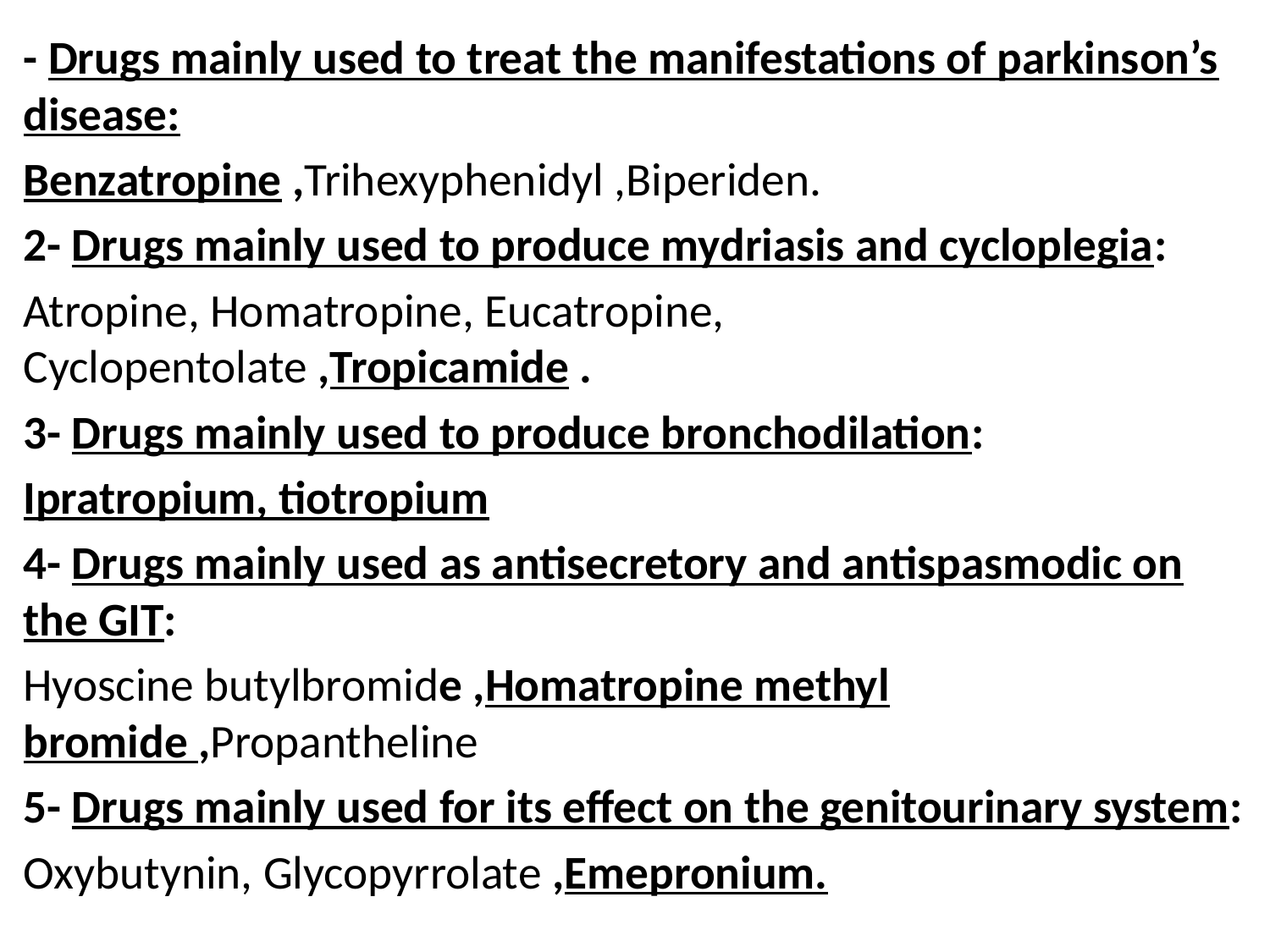

- Drugs mainly used to treat the manifestations of parkinson’s disease:
Benzatropine ,Trihexyphenidyl ,Biperiden.
2- Drugs mainly used to produce mydriasis and cycloplegia:
Atropine, Homatropine, Eucatropine, Cyclopentolate ,Tropicamide .
3- Drugs mainly used to produce bronchodilation:
Ipratropium, tiotropium
4- Drugs mainly used as antisecretory and antispasmodic on the GIT:
Hyoscine butylbromide ,Homatropine methyl bromide ,Propantheline
5- Drugs mainly used for its effect on the genitourinary system:
Oxybutynin, Glycopyrrolate ,Emepronium.